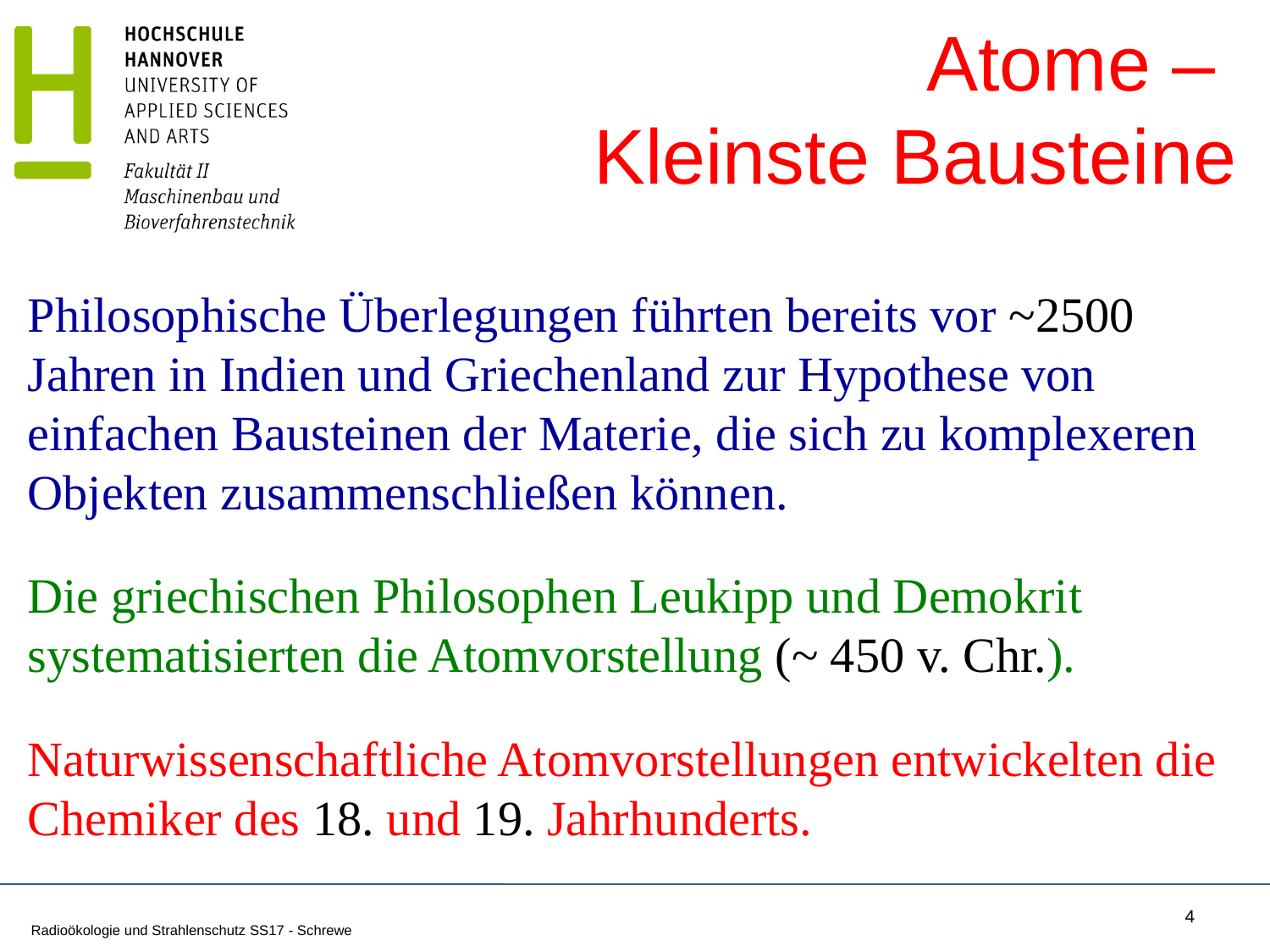

# Atome – Kleinste Bausteine
Philosophische Überlegungen führten bereits vor ~2500 Jahren in Indien und Griechenland zur Hypothese von einfachen Bausteinen der Materie, die sich zu komplexeren Objekten zusammenschließen können.

Die griechischen Philosophen Leukipp und Demokrit systematisierten die Atomvorstellung (~ 450 v. Chr.).

Naturwissenschaftliche Atomvorstellungen entwickelten die Chemiker des 18. und 19. Jahrhunderts.